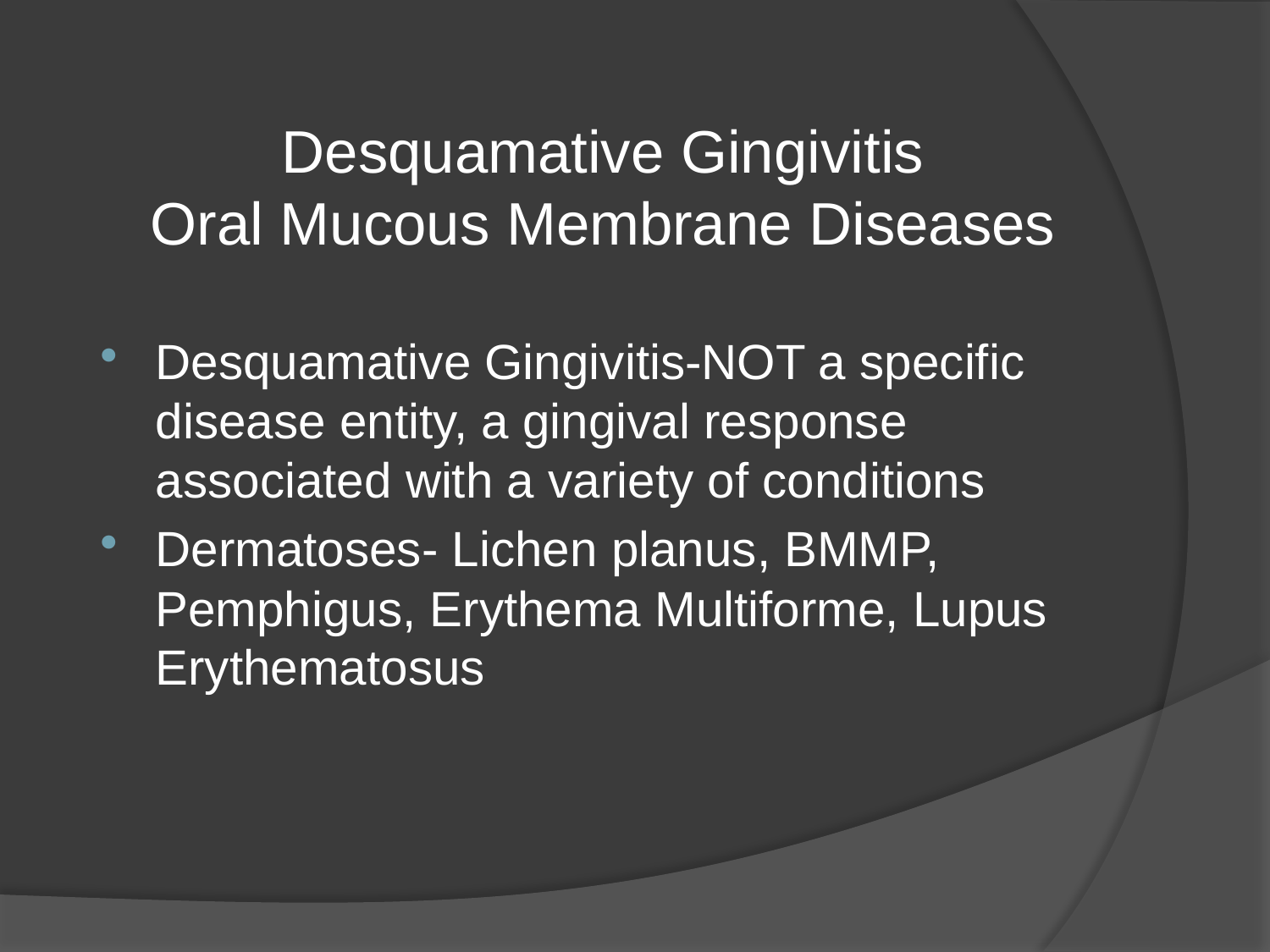

# Desquamative Gingivitis Oral Mucous Membrane Diseases
Desquamative Gingivitis-NOT a specific disease entity, a gingival response associated with a variety of conditions
Dermatoses- Lichen planus, BMMP, Pemphigus, Erythema Multiforme, Lupus Erythematosus